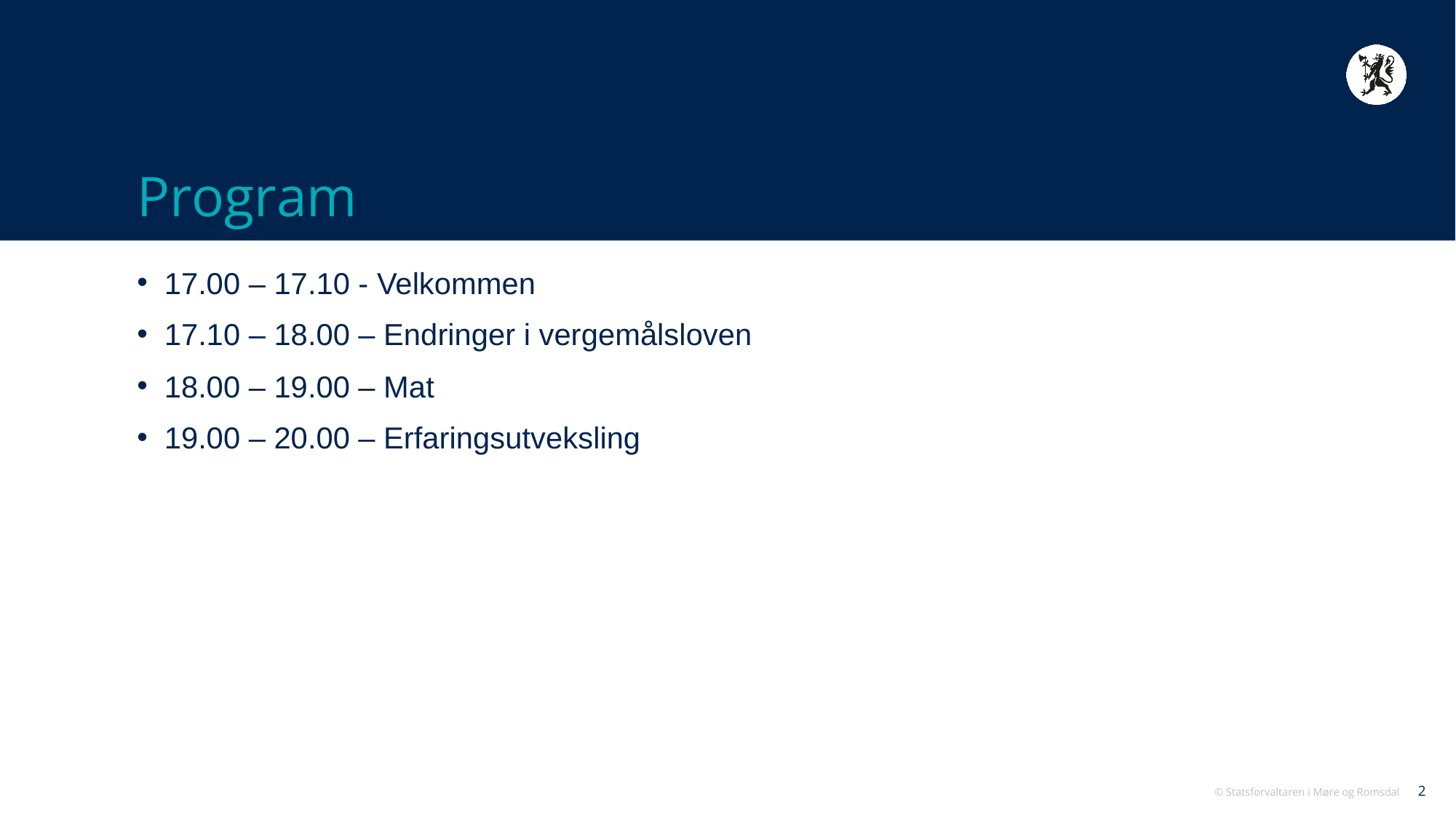

# Program
17.00 – 17.10 - Velkommen
17.10 – 18.00 – Endringer i vergemålsloven
18.00 – 19.00 – Mat
19.00 – 20.00 – Erfaringsutveksling